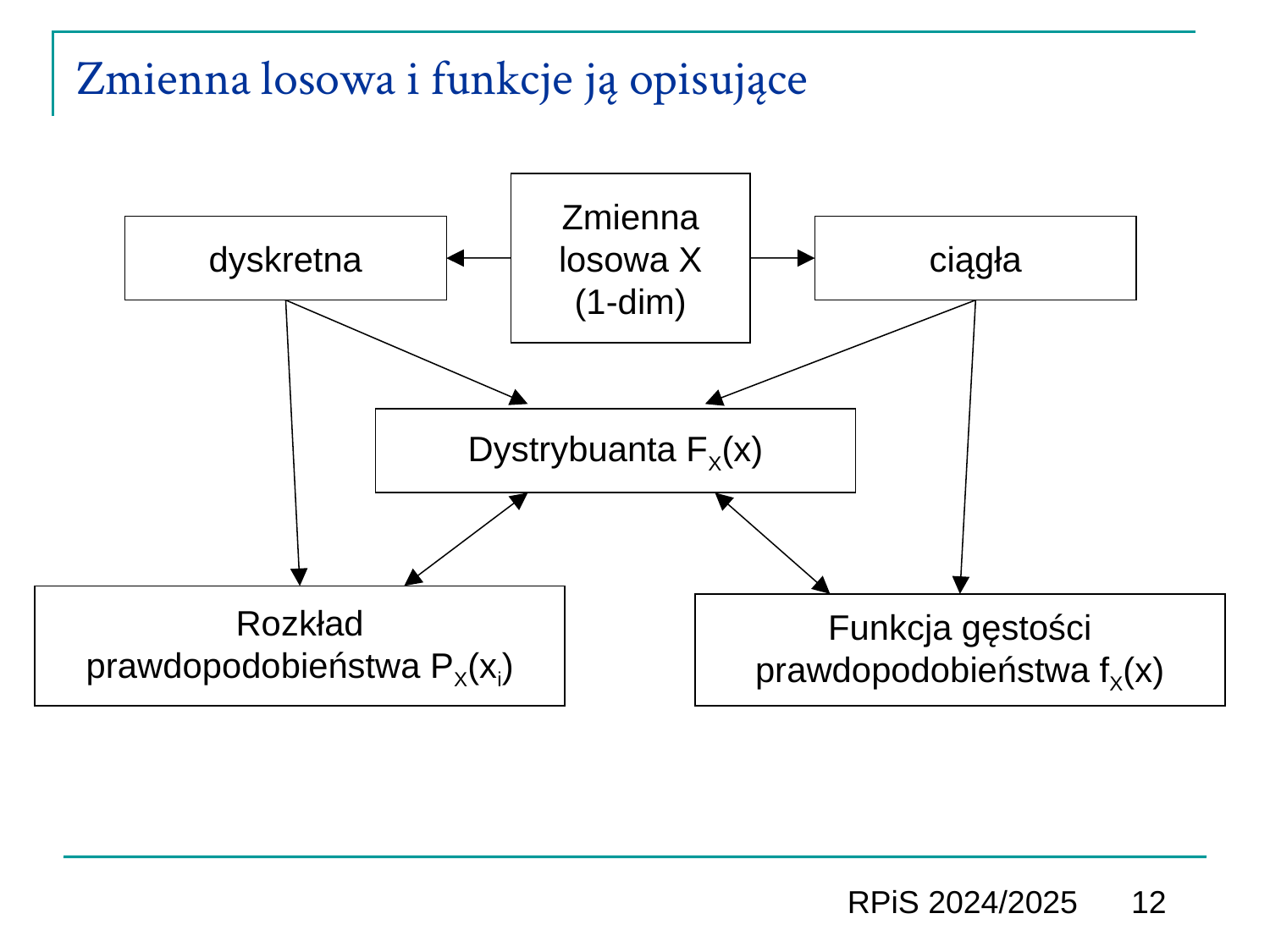

# Zmienna losowa i funkcje ją opisujące
Zmienna losowa X
(1-dim)
dyskretna
ciągła
Dystrybuanta FX(x)
Rozkład
prawdopodobieństwa PX(xi)
Funkcja gęstości prawdopodobieństwa fX(x)
RPiS 2024/2025      12